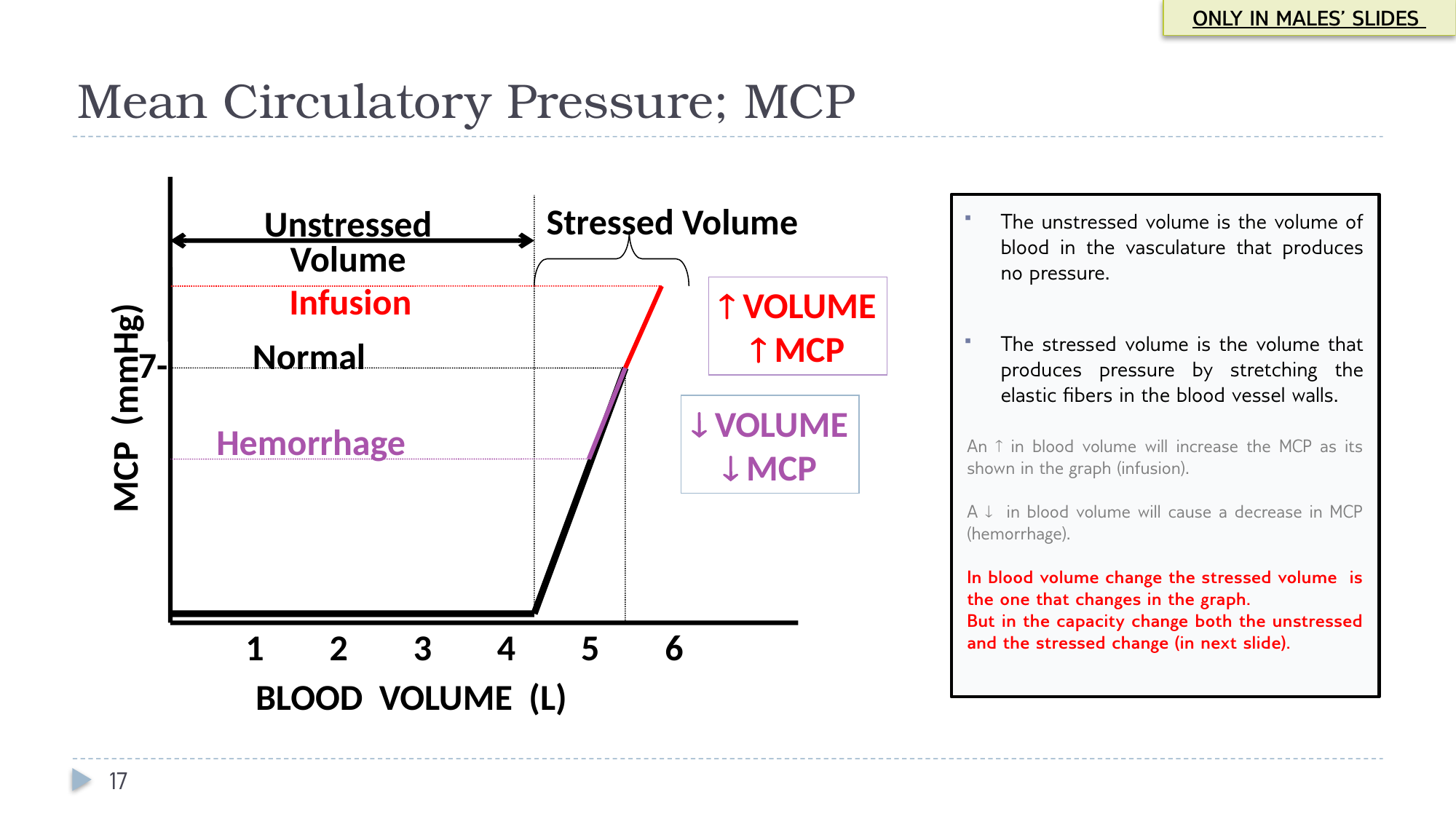

ONLY IN MALES’ SLIDES
# Mean Circulatory Pressure; MCP

Stressed Volume

Unstressed
Volume

The unstressed volume is the volume of blood in the vasculature that produces no pressure.

The stressed volume is the volume that produces pressure by stretching the elastic fibers in the blood vessel walls.

Infusion
↑ VOLUME
↑ MCP

Normal
7-

MCP  (mmHg)
↓ VOLUME
↓ MCP
Hemorrhage
An ↑ in blood volume will increase the MCP as its shown in the graph (infusion).

A ↓  in blood volume will cause a decrease in MCP (hemorrhage).

In blood volume change the stressed volume  is the one that changes in the graph.
But in the capacity change both the unstressed and the stressed change (in next slide).

         1        2        3        4        5        6

BLOOD  VOLUME  (L)
17